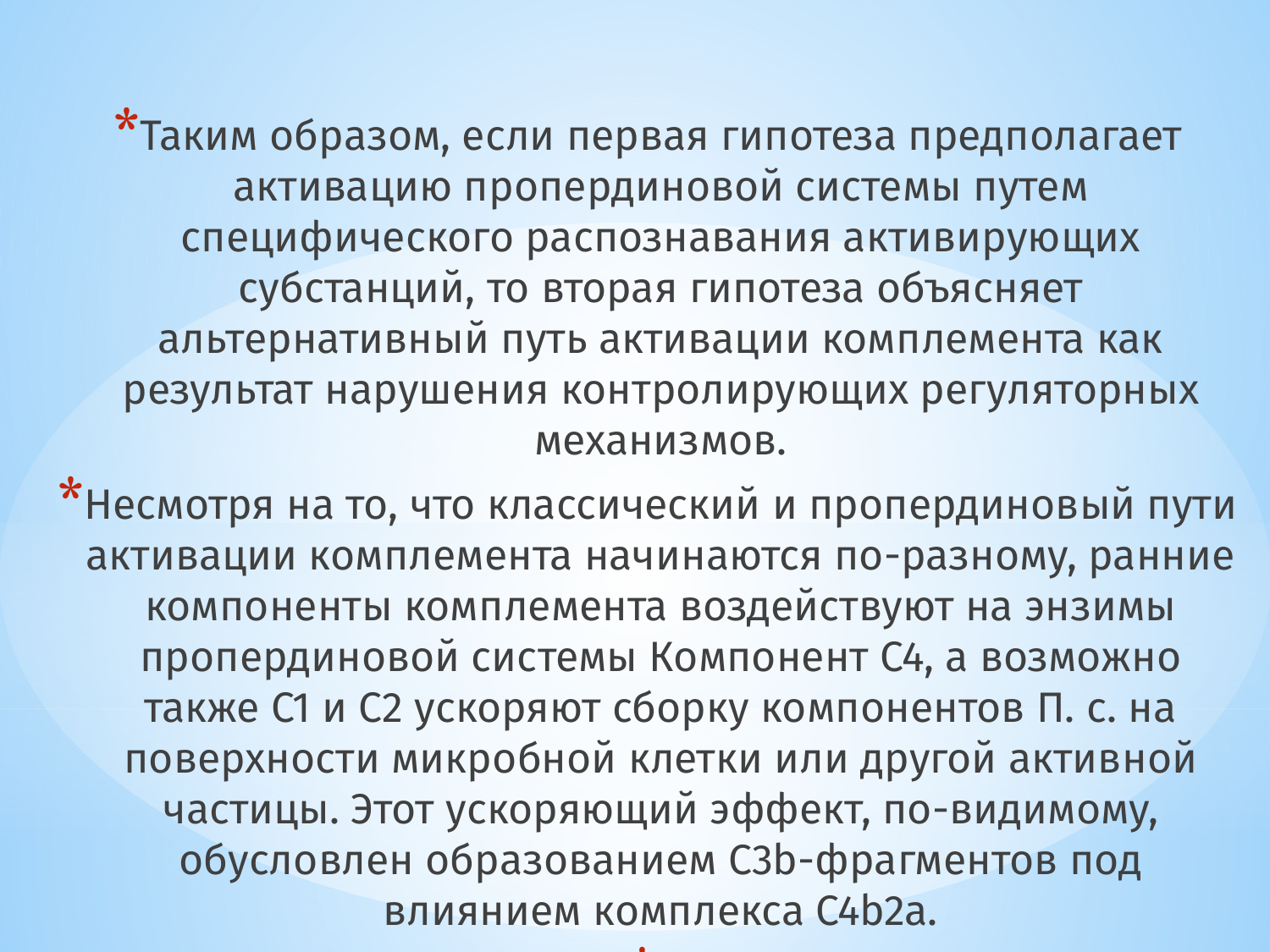

Таким образом, если первая гипотеза предполагает активацию пропердиновой системы путем специфического распознавания активирующих субстанций, то вторая гипотеза объясняет альтернативный путь активации комплемента как результат нарушения контролирующих регуляторных механизмов.
Несмотря на то, что классический и пропердиновый пути активации комплемента начинаются по-разному, ранние компоненты комплемента воздействуют на энзимы пропердиновой системы Компонент С4, а возможно также С1 и С2 ускоряют сборку компонентов П. с. на поверхности микробной клетки или другой активной частицы. Этот ускоряющий эффект, по-видимому, обусловлен образованием C3b-фрагментов под влиянием комплекса C4b2a.

#